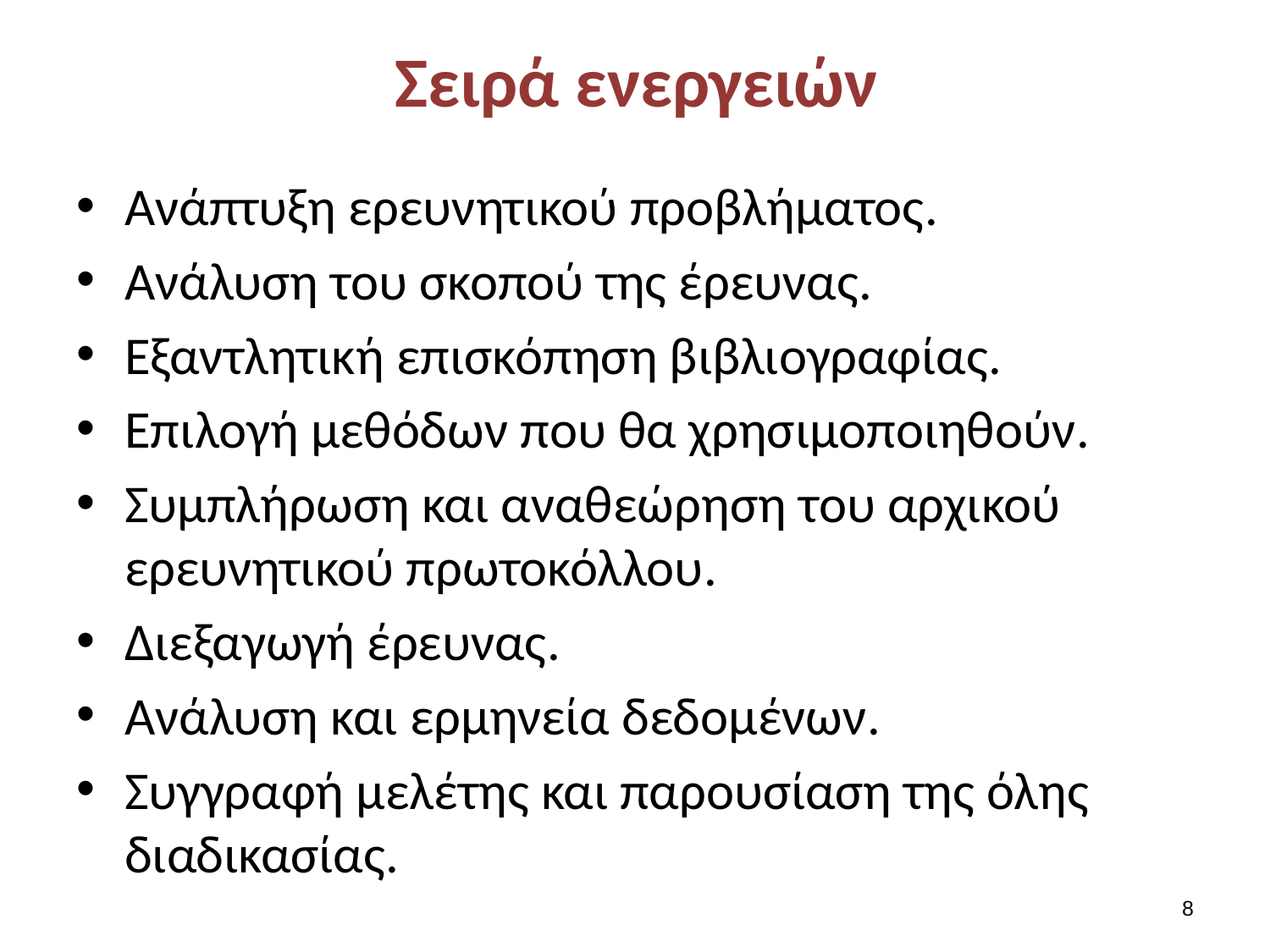

# Σειρά ενεργειών
Ανάπτυξη ερευνητικού προβλήματος.
Ανάλυση του σκοπού της έρευνας.
Εξαντλητική επισκόπηση βιβλιογραφίας.
Επιλογή μεθόδων που θα χρησιμοποιηθούν.
Συμπλήρωση και αναθεώρηση του αρχικού ερευνητικού πρωτοκόλλου.
Διεξαγωγή έρευνας.
Ανάλυση και ερμηνεία δεδομένων.
Συγγραφή μελέτης και παρουσίαση της όλης διαδικασίας.
8